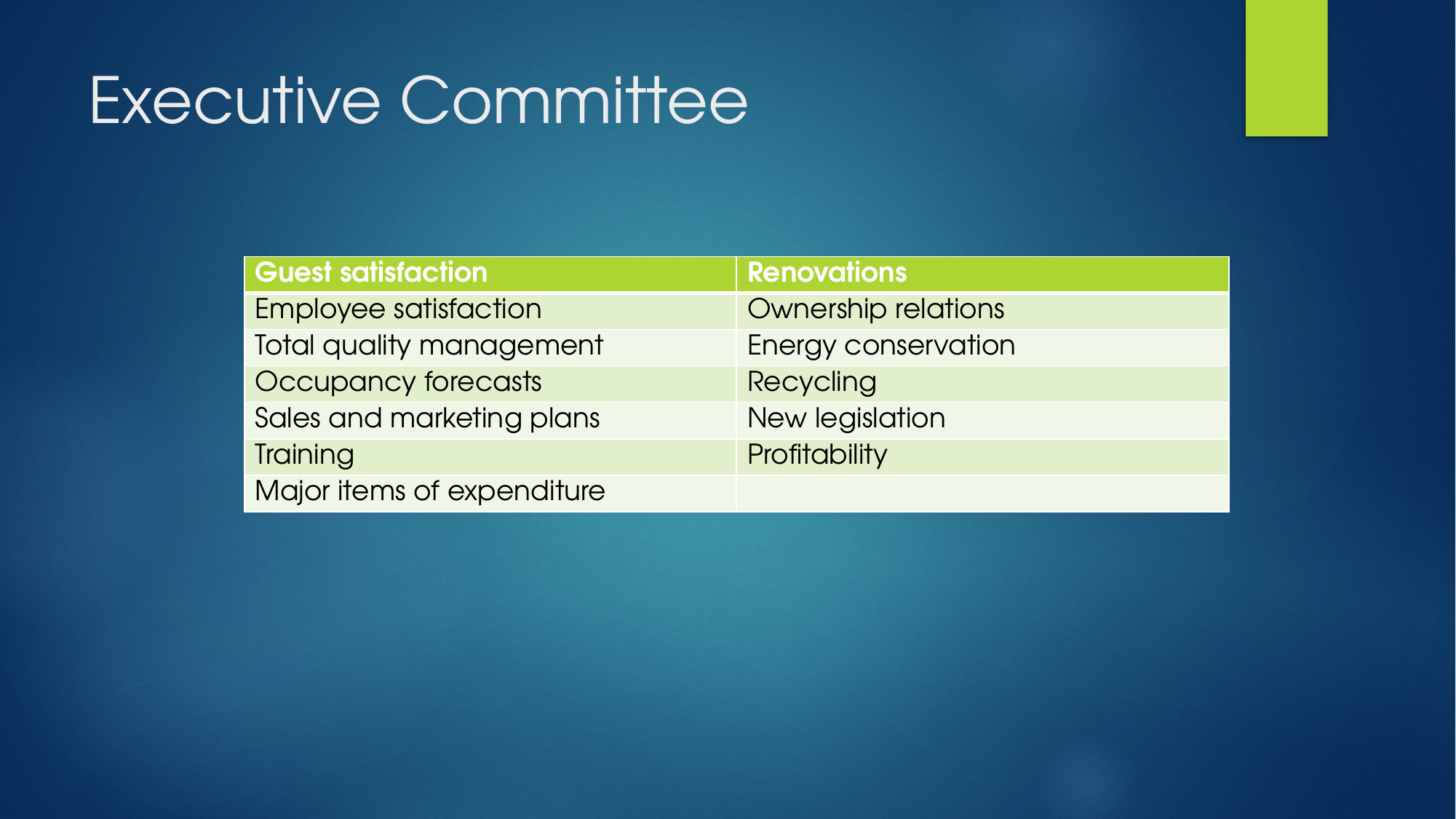

# Executive Committee

| Guest satisfaction | Renovations |
| --- | --- |
| Employee satisfaction | Ownership relations |
| Total quality management | Energy conservation |
| Occupancy forecasts | Recycling |
| Sales and marketing plans | New legislation |
| Training | Profitability |
| Major items of expenditure |  |